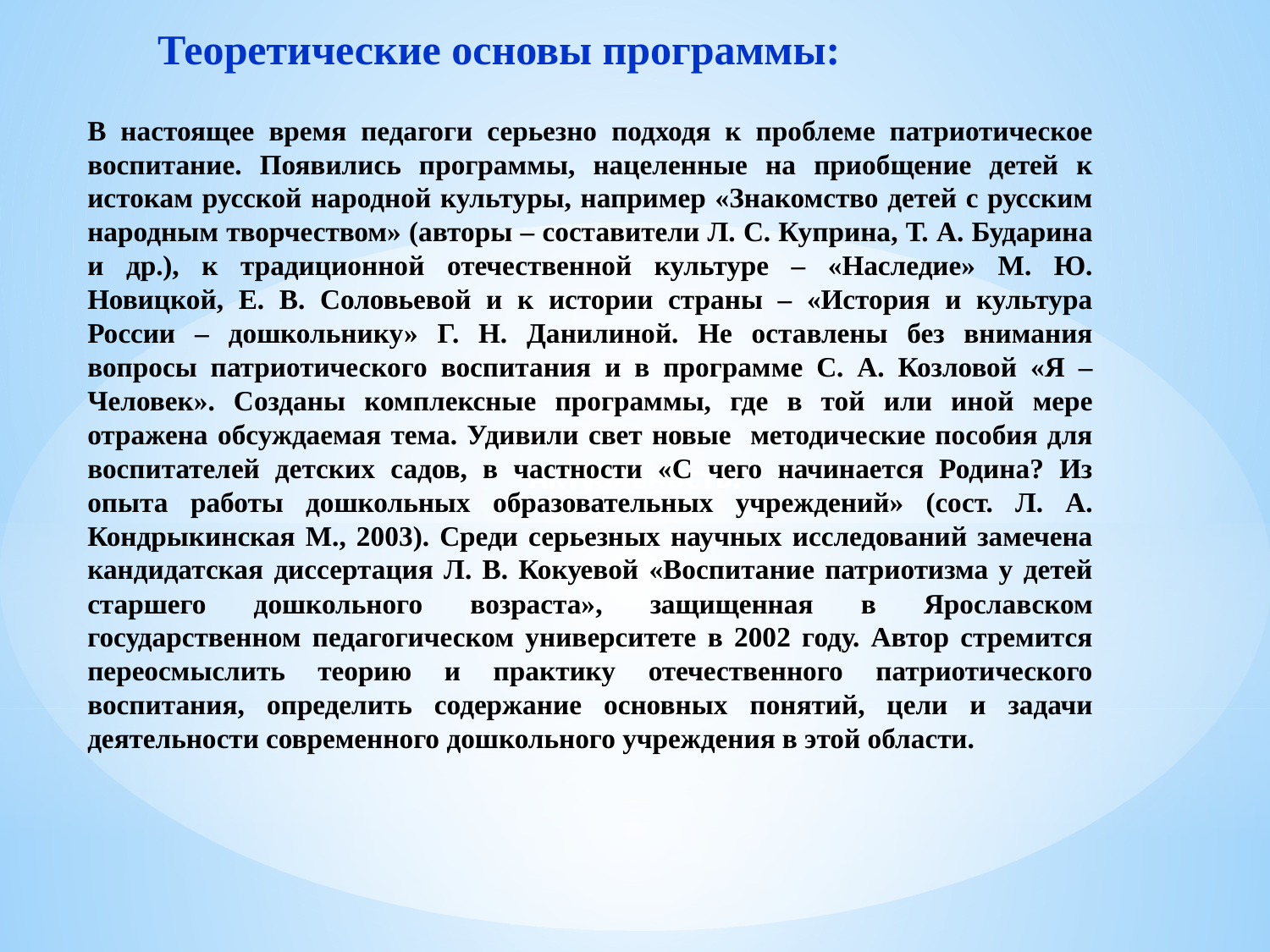

Теоретические основы программы:
В настоящее время педагоги серьезно подходя к проблеме патриотическое воспитание. Появились программы, нацеленные на приобщение детей к истокам русской народной культуры, например «Знакомство детей с русским народным творчеством» (авторы – составители Л. С. Куприна, Т. А. Бударина и др.), к традиционной отечественной культуре – «Наследие» М. Ю. Новицкой, Е. В. Соловьевой и к истории страны – «История и культура России – дошкольнику» Г. Н. Данилиной. Не оставлены без внимания вопросы патриотического воспитания и в программе С. А. Козловой «Я – Человек». Созданы комплексные программы, где в той или иной мере отражена обсуждаемая тема. Удивили свет новые  методические пособия для воспитателей детских садов, в частности «С чего начинается Родина? Из опыта работы дошкольных образовательных учреждений» (сост. Л. А. Кондрыкинская М., 2003). Среди серьезных научных исследований замечена кандидатская диссертация Л. В. Кокуевой «Воспитание патриотизма у детей старшего дошкольного возраста», защищенная в Ярославском государственном педагогическом университете в 2002 году. Автор стремится переосмыслить теорию и практику отечественного патриотического воспитания, определить содержание основных понятий, цели и задачи деятельности современного дошкольного учреждения в этой области.
Актуальность: